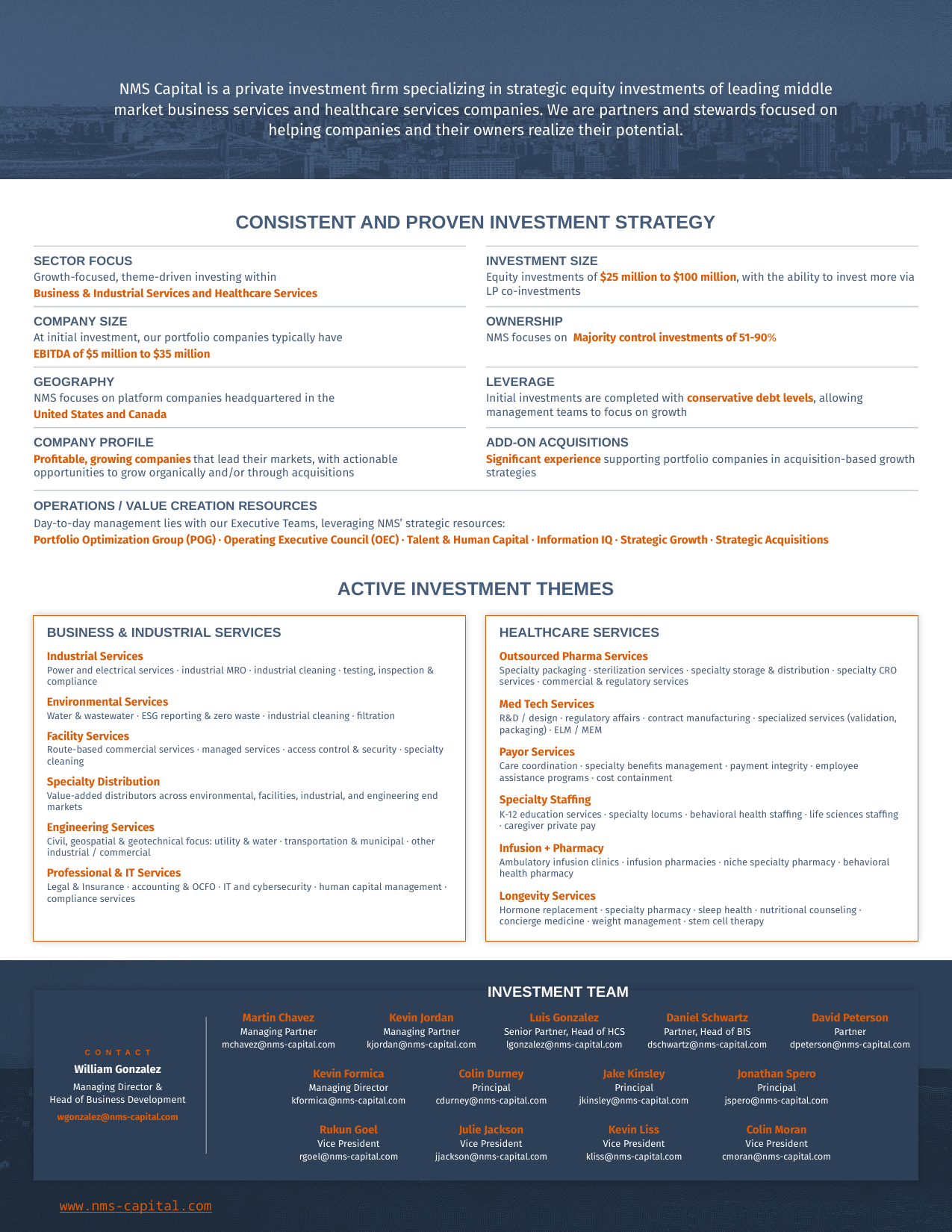

CONSISTENT AND PROVEN INVESTMENT STRATEGY

SECTOR FOCUS
Growth-focused, theme-driven investing within
Business & Industrial Services and Healthcare Services
INVESTMENT SIZE
Equity investments of $25 million to $100 million, with the ability to invest more via LP co-investments

COMPANY SIZE
At initial investment, our portfolio companies typically have
EBITDA of $5 million to $35 million
OWNERSHIP
NMS focuses on  Majority control investments of 51-90%

GEOGRAPHY
NMS focuses on platform companies headquartered in the
United States and Canada
LEVERAGE
Initial investments are completed with conservative debt levels, allowing management teams to focus on growth

COMPANY PROFILE
Profitable, growing companies that lead their markets, with actionable opportunities to grow organically and/or through acquisitions
ADD-ON ACQUISITIONS
Significant experience supporting portfolio companies in acquisition-based growth strategies

Operations / VALUE CREATION RESOURCES
Day-to-day management lies with our Executive Teams, leveraging NMS’ strategic resources:
Portfolio Optimization Group (POG) · Operating Executive Council (OEC) · Talent & Human Capital · Information IQ · Strategic Growth · Strategic Acquisitions
ACTIVE INVESTMENT THEMES
Business & Industrial Services
Industrial Services
Power and electrical services · industrial MRO · industrial cleaning · testing, inspection & compliance

Environmental Services
Water & wastewater · ESG reporting & zero waste · industrial cleaning · filtration
Facility Services
Route-based commercial services · managed services · access control & security · specialty cleaning
Specialty Distribution
Value-added distributors across environmental, facilities, industrial, and engineering end markets
Engineering Services
Civil, geospatial & geotechnical focus: utility & water · transportation & municipal · other industrial / commercial
Professional & IT Services
Legal & Insurance · accounting & OCFO · IT and cybersecurity · human capital management · compliance services
Healthcare Services
Outsourced Pharma Services
Specialty packaging · sterilization services · specialty storage & distribution · specialty CRO services · commercial & regulatory services
Med Tech Services
R&D / design · regulatory affairs · contract manufacturing · specialized services (validation, packaging) · ELM / MEM
Payor Services
Care coordination · specialty benefits management · payment integrity · employee assistance programs · cost containment
Specialty Staffing
K-12 education services · specialty locums · behavioral health staffing · life sciences staffing · caregiver private pay
Infusion + Pharmacy
Ambulatory infusion clinics · infusion pharmacies · niche specialty pharmacy · behavioral health pharmacy
Longevity Services
Hormone replacement · specialty pharmacy · sleep health · nutritional counseling · concierge medicine · weight management · stem cell therapy

Investment Team
CONTACT
William Gonzalez
Managing Director &
Head of Business Development
wgonzalez@nms-capital.com

Martin Chavez
Managing Partner
mchavez@nms-capital.com
Kevin Jordan
Managing Partner
kjordan@nms-capital.com
Luis Gonzalez
Senior Partner, Head of HCS
lgonzalez@nms-capital.com
Daniel Schwartz
Partner, Head of BIS
dschwartz@nms-capital.com
David Peterson
Partner
dpeterson@nms-capital.com

Kevin Formica
Managing Director
kformica@nms-capital.com
Colin Durney
Principal
cdurney@nms-capital.com
Jake Kinsley
Principal
jkinsley@nms-capital.com
Jonathan Spero
Principal
jspero@nms-capital.com
Rukun Goel
Vice President
rgoel@nms-capital.com
Julie Jackson
Vice President
jjackson@nms-capital.com
Kevin Liss
Vice President
kliss@nms-capital.com
Colin Moran
Vice President
cmoran@nms-capital.com